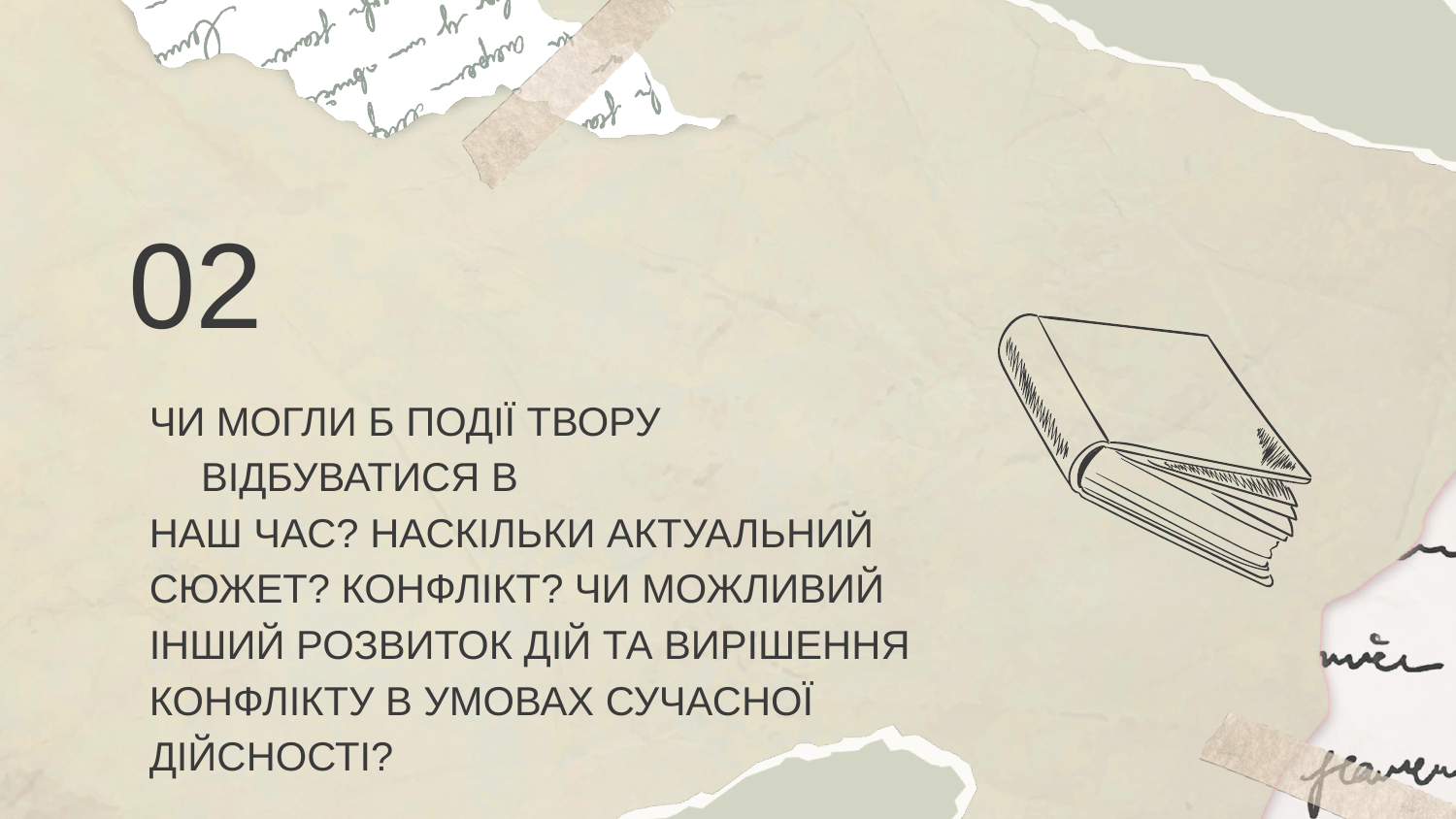

02

ЧИ МОГЛИ Б ПОДІЇ ТВОРУ ВІДБУВАТИСЯ В
НАШ ЧАС? НАСКІЛЬКИ АКТУАЛЬНИЙ
СЮЖЕТ? КОНФЛІКТ? ЧИ МОЖЛИВИЙ
ІНШИЙ РОЗВИТОК ДІЙ ТА ВИРІШЕННЯ
КОНФЛІКТУ В УМОВАХ СУЧАСНОЇ
ДІЙСНОСТІ?